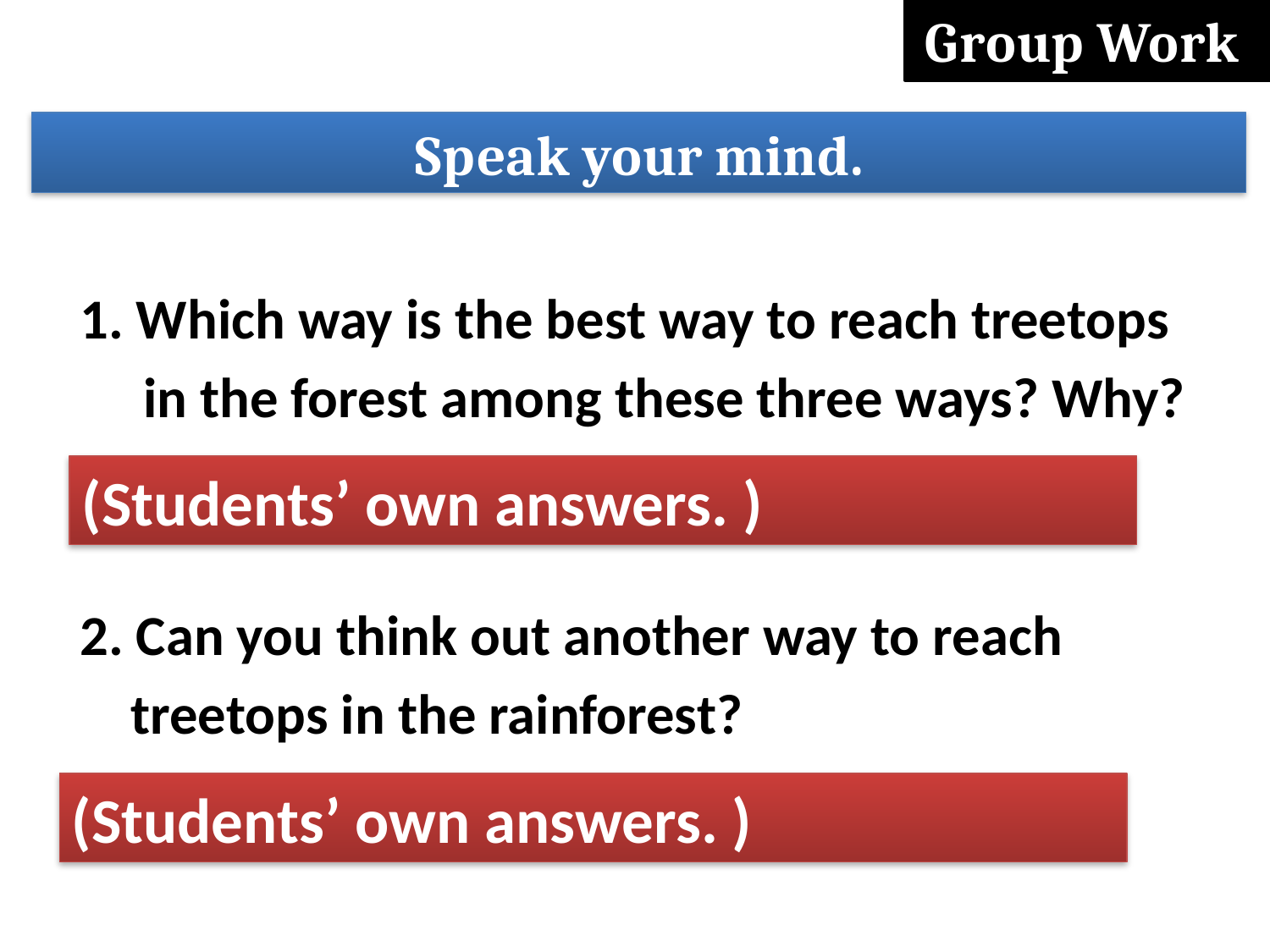

Group Work
Speak your mind.
1. Which way is the best way to reach treetops
     in the forest among these three ways? Why?

2. Can you think out another way to reach
    treetops in the rainforest?
(Students’ own answers. )
(Students’ own answers. )